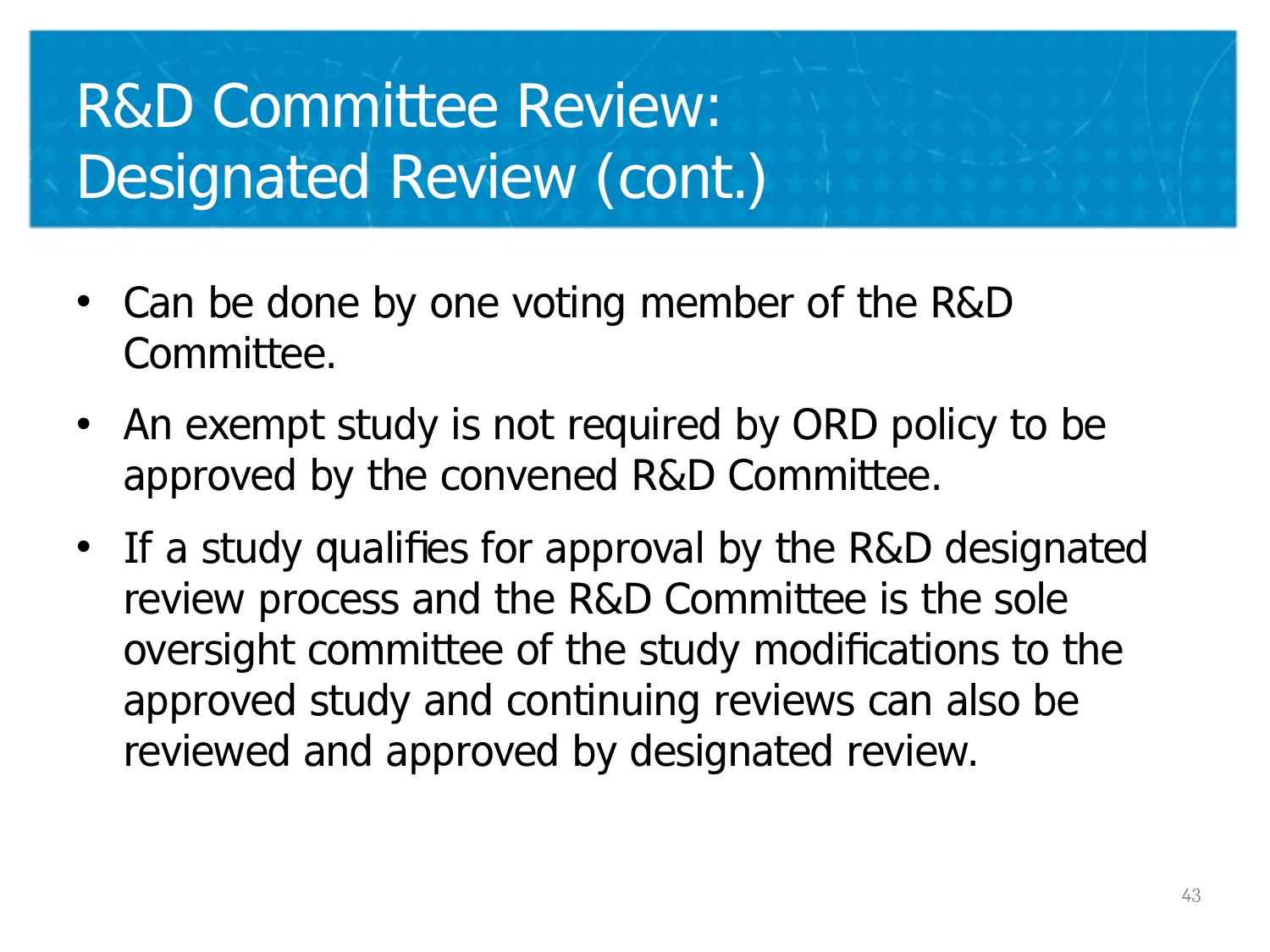

# R&D Committee Review: Designated Review (cont.)
Can be done by one voting member of the R&D Committee.
An exempt study is not required by ORD policy to be approved by the convened R&D Committee.
If a study qualifies for approval by the R&D designated review process and the R&D Committee is the sole oversight committee of the study modifications to the approved study and continuing reviews can also be reviewed and approved by designated review.